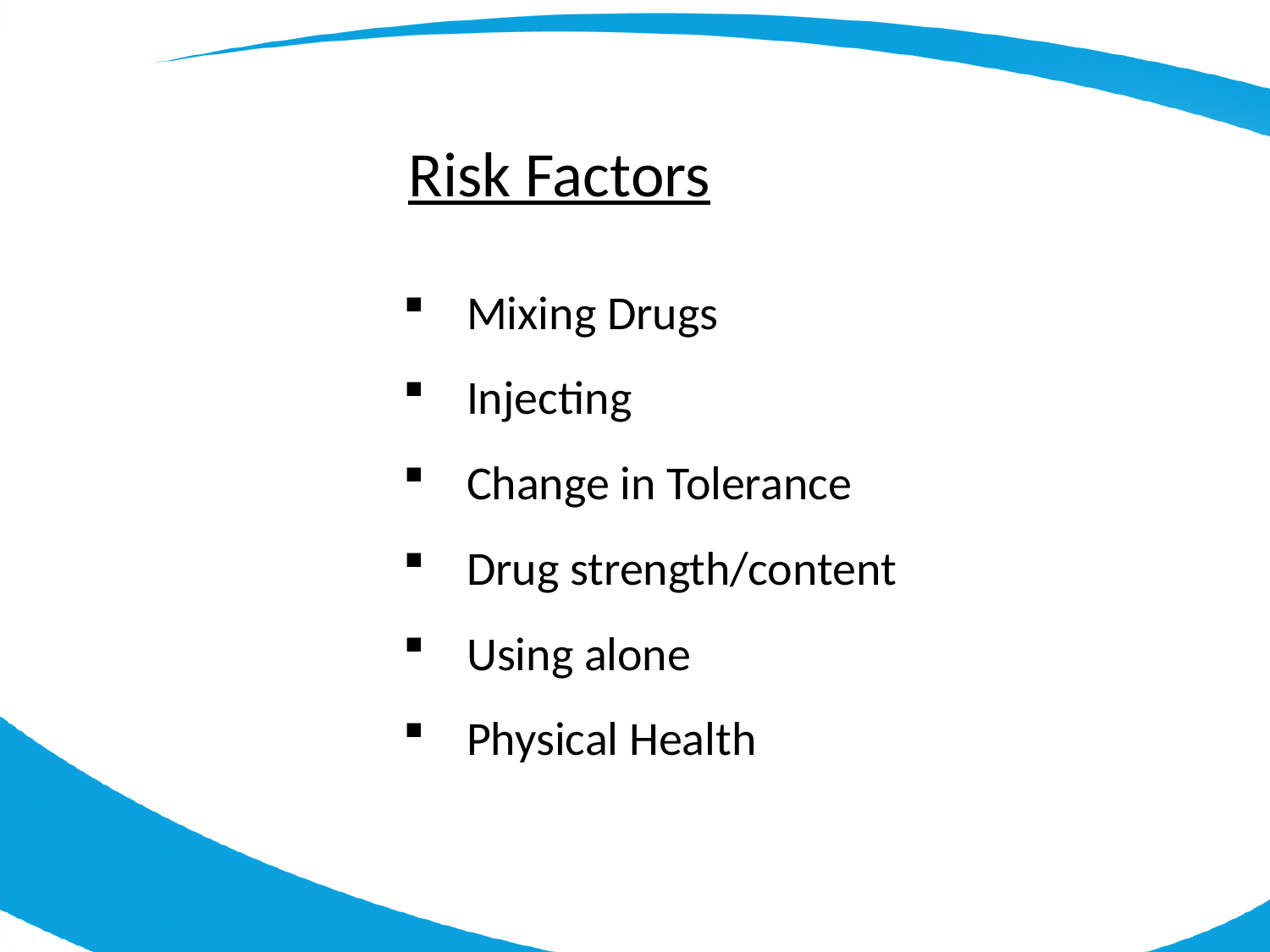

Risk Factors
Mixing Drugs
Injecting
Change in Tolerance
Drug strength/content
Using alone
Physical Health